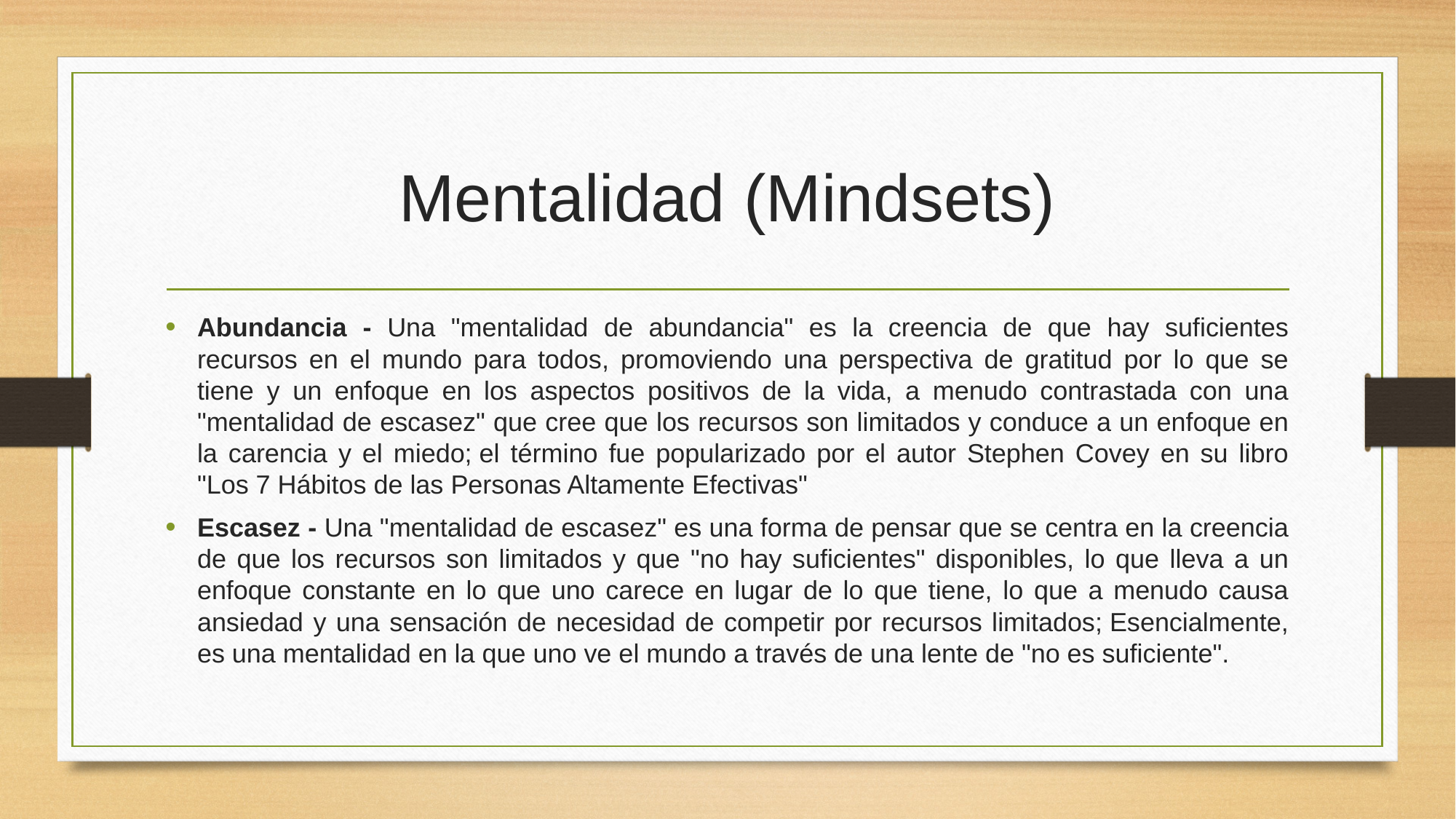

# Mentalidad (Mindsets)
Abundancia - Una "mentalidad de abundancia" es la creencia de que hay suficientes recursos en el mundo para todos, promoviendo una perspectiva de gratitud por lo que se tiene y un enfoque en los aspectos positivos de la vida, a menudo contrastada con una "mentalidad de escasez" que cree que los recursos son limitados y conduce a un enfoque en la carencia y el miedo; el término fue popularizado por el autor Stephen Covey en su libro "Los 7 Hábitos de las Personas Altamente Efectivas"
Escasez - Una "mentalidad de escasez" es una forma de pensar que se centra en la creencia de que los recursos son limitados y que "no hay suficientes" disponibles, lo que lleva a un enfoque constante en lo que uno carece en lugar de lo que tiene, lo que a menudo causa ansiedad y una sensación de necesidad de competir por recursos limitados; Esencialmente, es una mentalidad en la que uno ve el mundo a través de una lente de "no es suficiente".